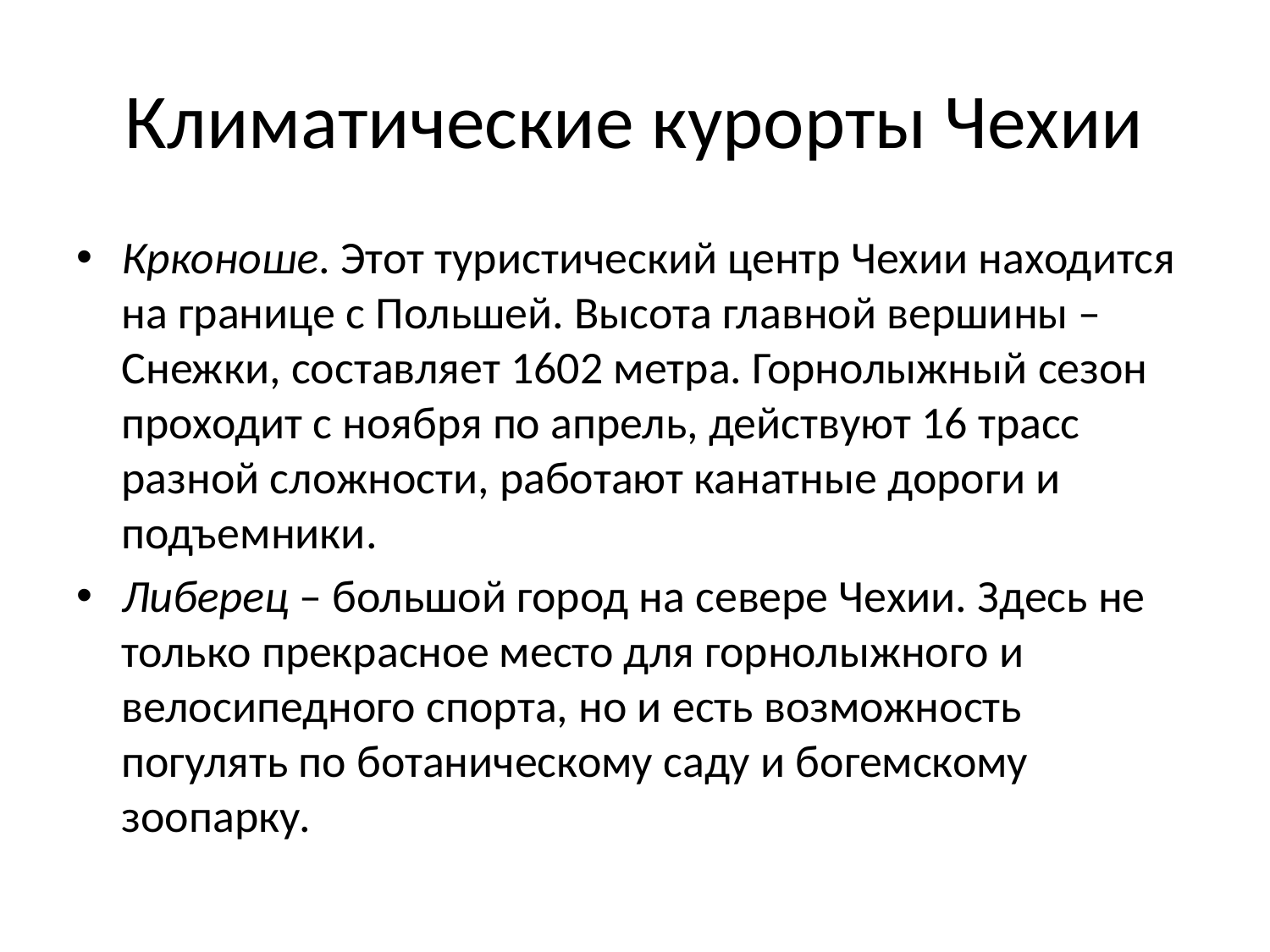

# Климатические курорты Чехии
Крконоше. Этот туристический центр Чехии находится на границе с Польшей. Высота главной вершины – Снежки, составляет 1602 метра. Горнолыжный сезон проходит с ноября по апрель, действуют 16 трасс разной сложности, работают канатные дороги и подъемники.
Либерец – большой город на севере Чехии. Здесь не только прекрасное место для горнолыжного и велосипедного спорта, но и есть возможность погулять по ботаническому саду и богемскому зоопарку.